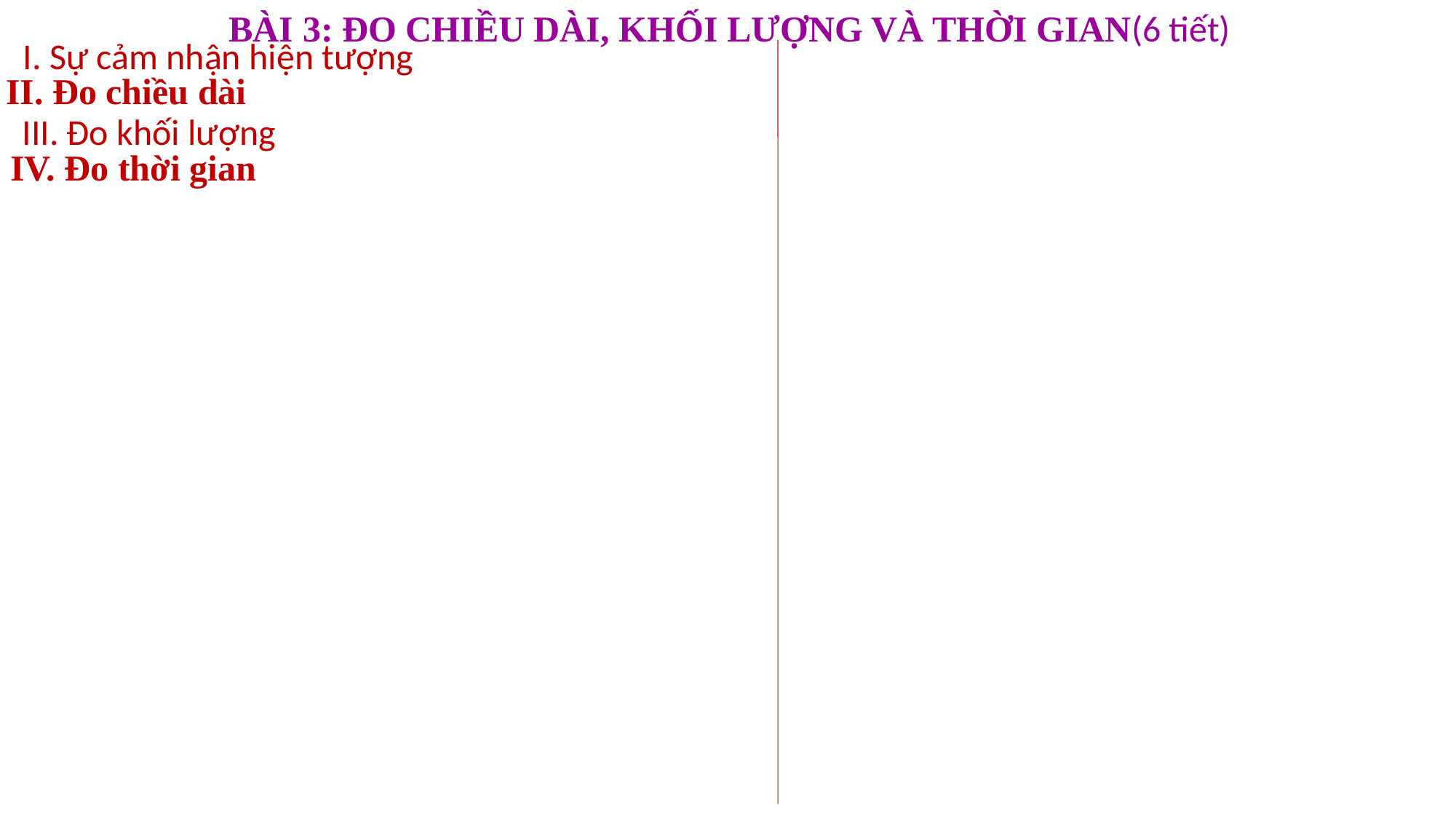

BÀI 3: ĐO CHIỀU DÀI, KHỐI LƯỢNG VÀ THỜI GIAN(6 tiết)
I. Sự cảm nhận hiện tượng
II. Đo chiều dài
III. Đo khối lượng
IV. Đo thời gian